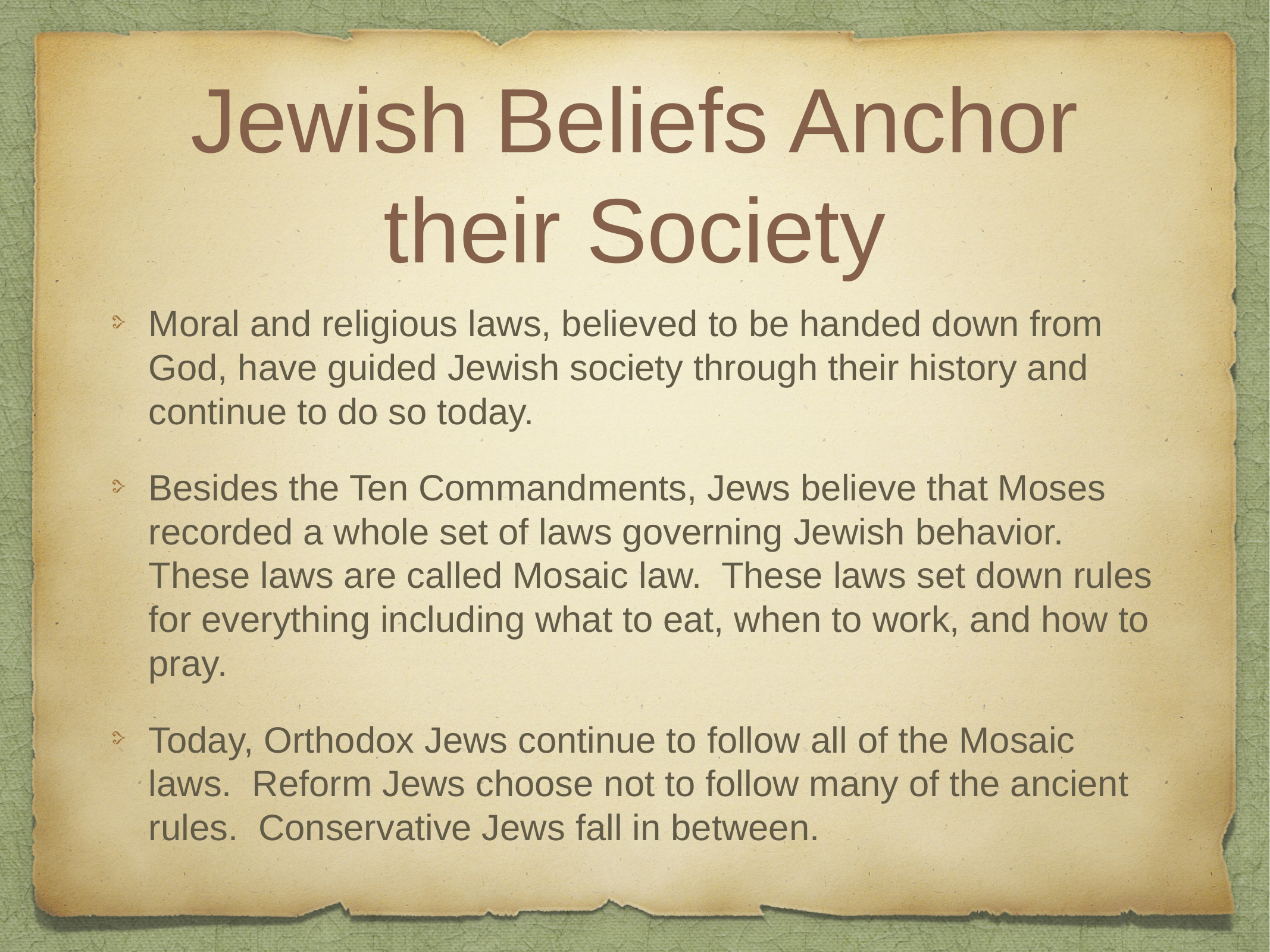

# Jewish Beliefs Anchor their Society
Moral and religious laws, believed to be handed down from God, have guided Jewish society through their history and continue to do so today.
Besides the Ten Commandments, Jews believe that Moses recorded a whole set of laws governing Jewish behavior.  These laws are called Mosaic law.  These laws set down rules for everything including what to eat, when to work, and how to pray.
Today, Orthodox Jews continue to follow all of the Mosaic laws.  Reform Jews choose not to follow many of the ancient rules.  Conservative Jews fall in between.